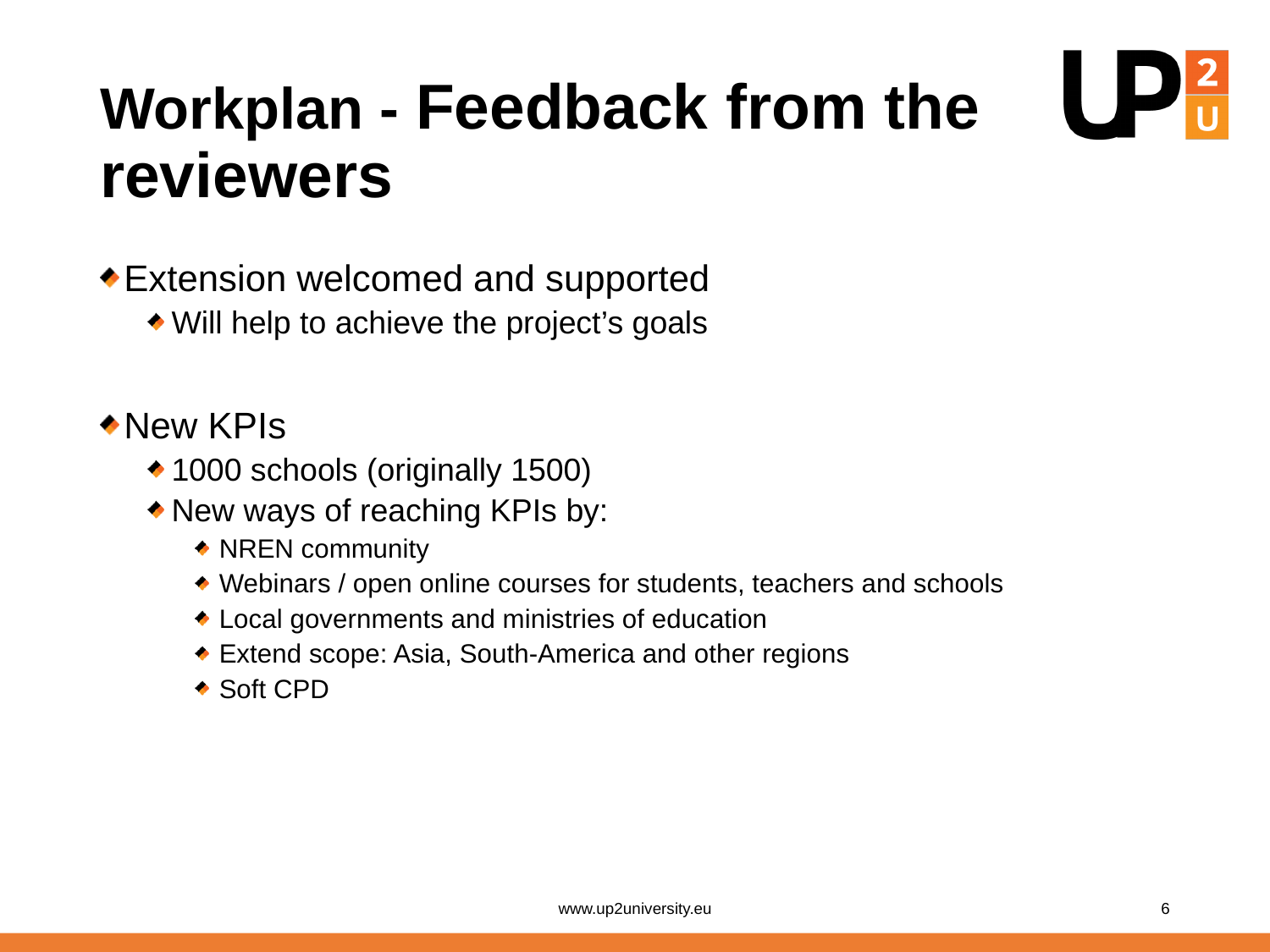

# Workplan - Feedback from the reviewers
Extension welcomed and supported
Will help to achieve the project’s goals

New KPIs
1000 schools (originally 1500)
New ways of reaching KPIs by:
NREN community
Webinars / open online courses for students, teachers and schools
Local governments and ministries of education
Extend scope: Asia, South-America and other regions
Soft CPD

www.up2university.eu
6